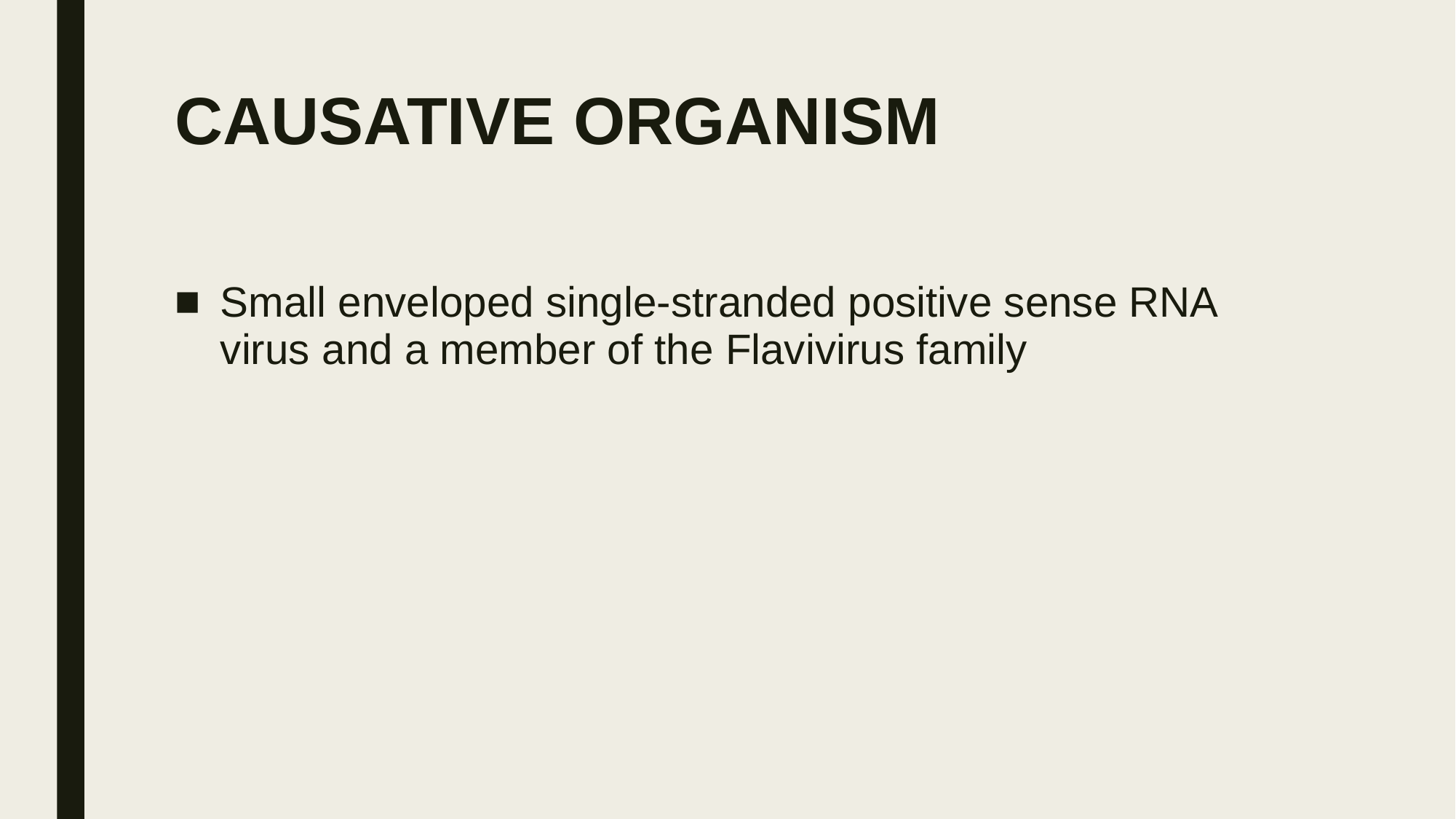

# CAUSATIVE ORGANISM
Small enveloped single‐stranded positive sense RNA virus and a member of the Flavivirus family